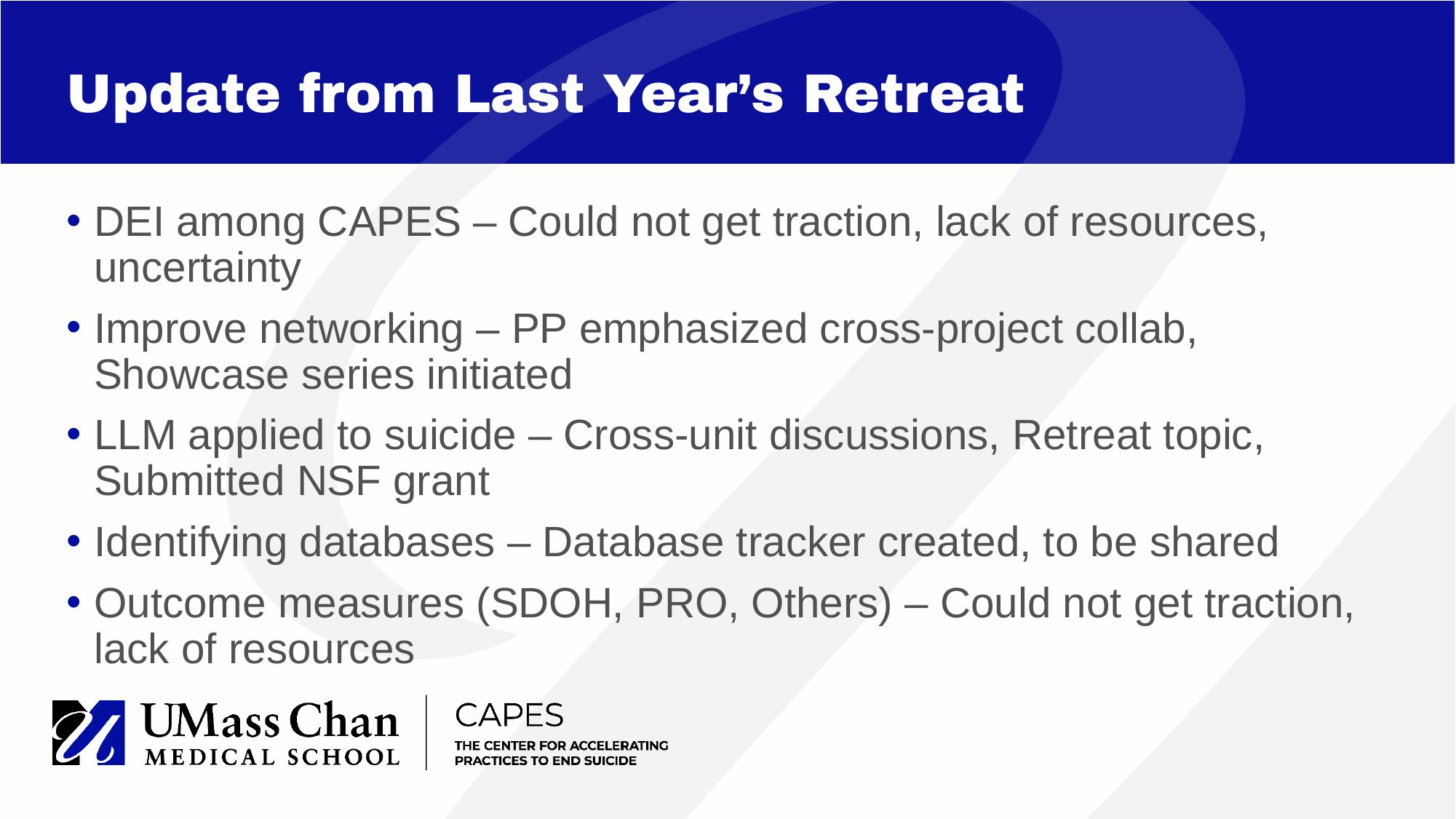

# Update from Last Year’s Retreat
DEI among CAPES – Could not get traction, lack of resources, uncertainty
Improve networking – PP emphasized cross-project collab, Showcase series initiated
LLM applied to suicide – Cross-unit discussions, Retreat topic, Submitted NSF grant
Identifying databases – Database tracker created, to be shared
Outcome measures (SDOH, PRO, Others) – Could not get traction, lack of resources